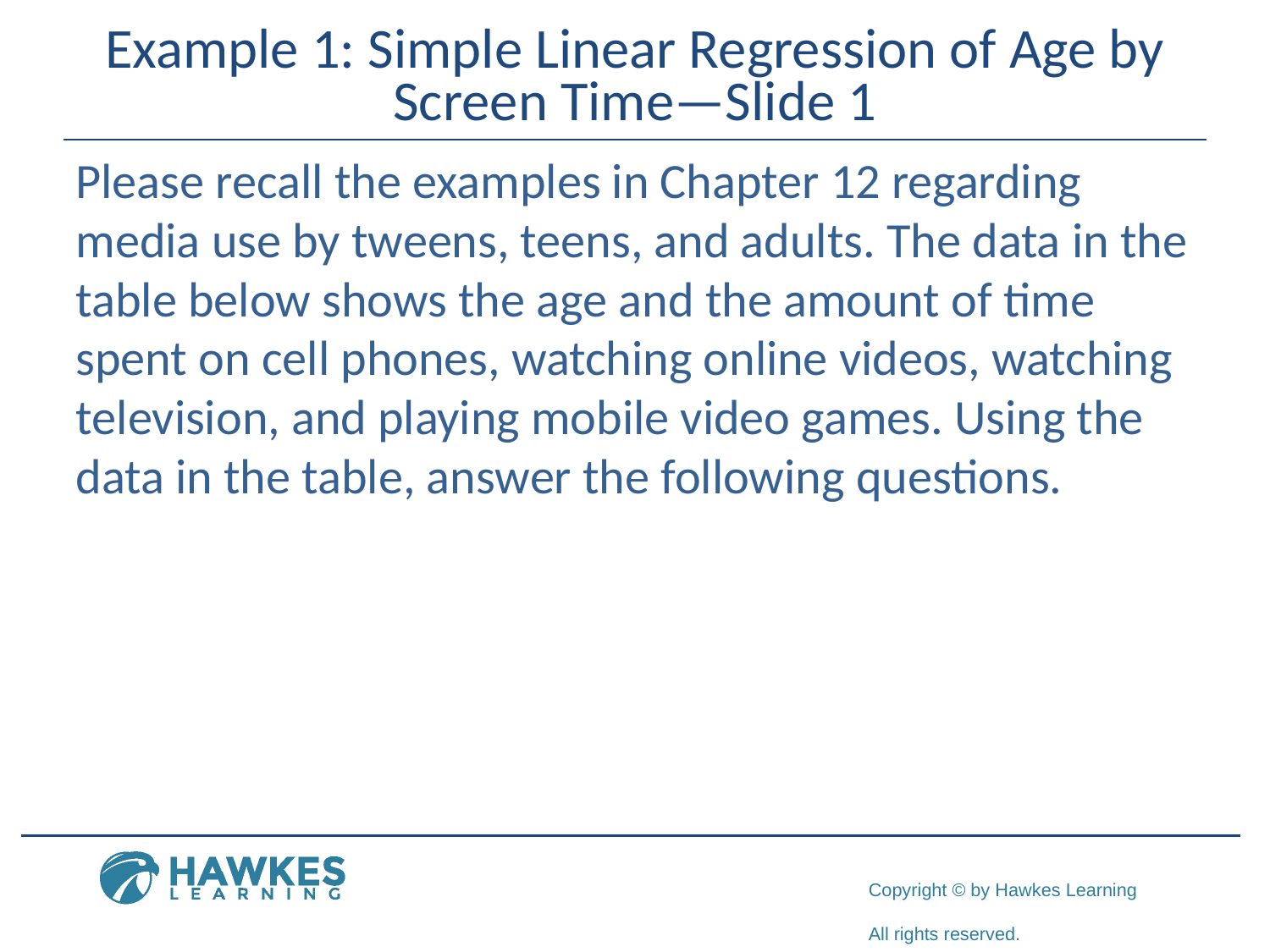

# Example 1: Simple Linear Regression of Age by Screen Time—Slide 1
Please recall the examples in Chapter 12 regarding media use by tweens, teens, and adults. The data in the table below shows the age and the amount of time spent on cell phones, watching online videos, watching television, and playing mobile video games. Using the data in the table, answer the following questions.